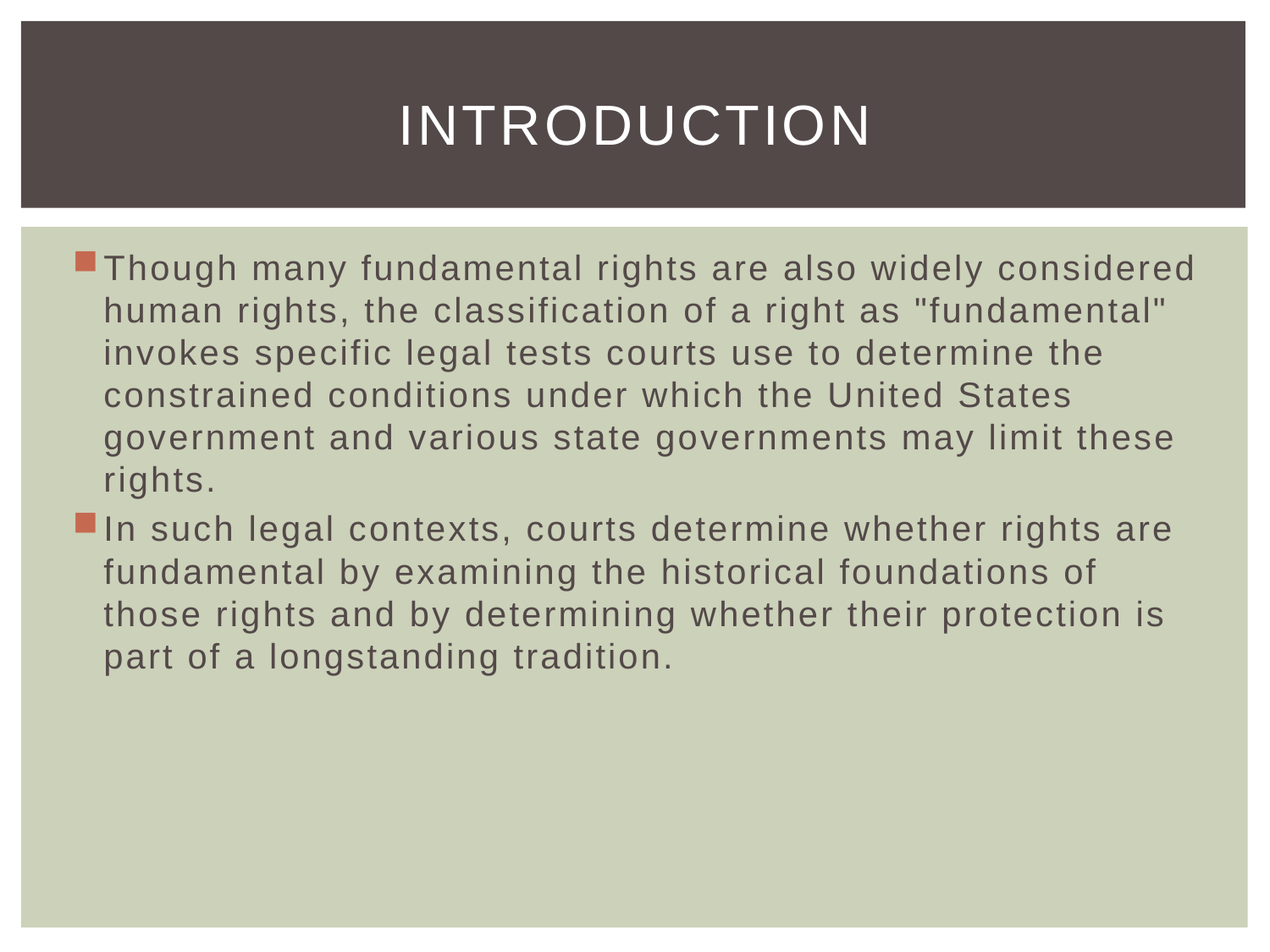

# INTRODUCTION
Though many fundamental rights are also widely considered human rights, the classification of a right as "fundamental" invokes specific legal tests courts use to determine the constrained conditions under which the United States government and various state governments may limit these rights.
In such legal contexts, courts determine whether rights are fundamental by examining the historical foundations of those rights and by determining whether their protection is part of a longstanding tradition.